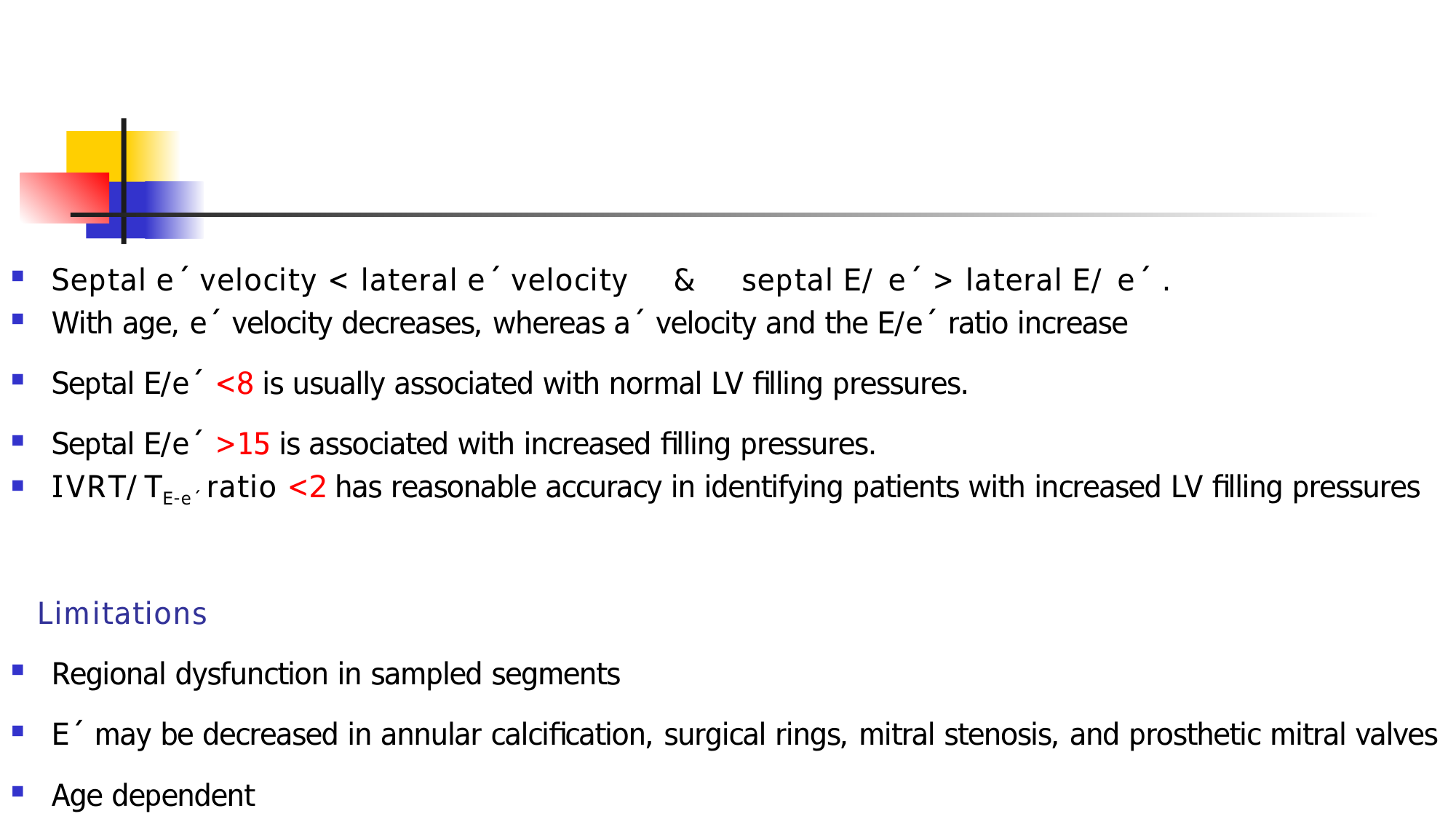

Septal e´ velocity < lateral e´ velocity     &     septal E/ e´ > lateral E/ e´ .
With age, e´ velocity decreases, whereas a´ velocity and the E/e´ ratio increase
Septal E/e´ <8 is usually associated with normal LV filling pressures.
Septal E/e´ >15 is associated with increased filling pressures.
IVRT/TE-e´ ratio <2 has reasonable accuracy in identifying patients with increased LV filling pressures

   Limitations
Regional dysfunction in sampled segments
E´ may be decreased in annular calcification, surgical rings, mitral stenosis, and prosthetic mitral valves
Age dependent